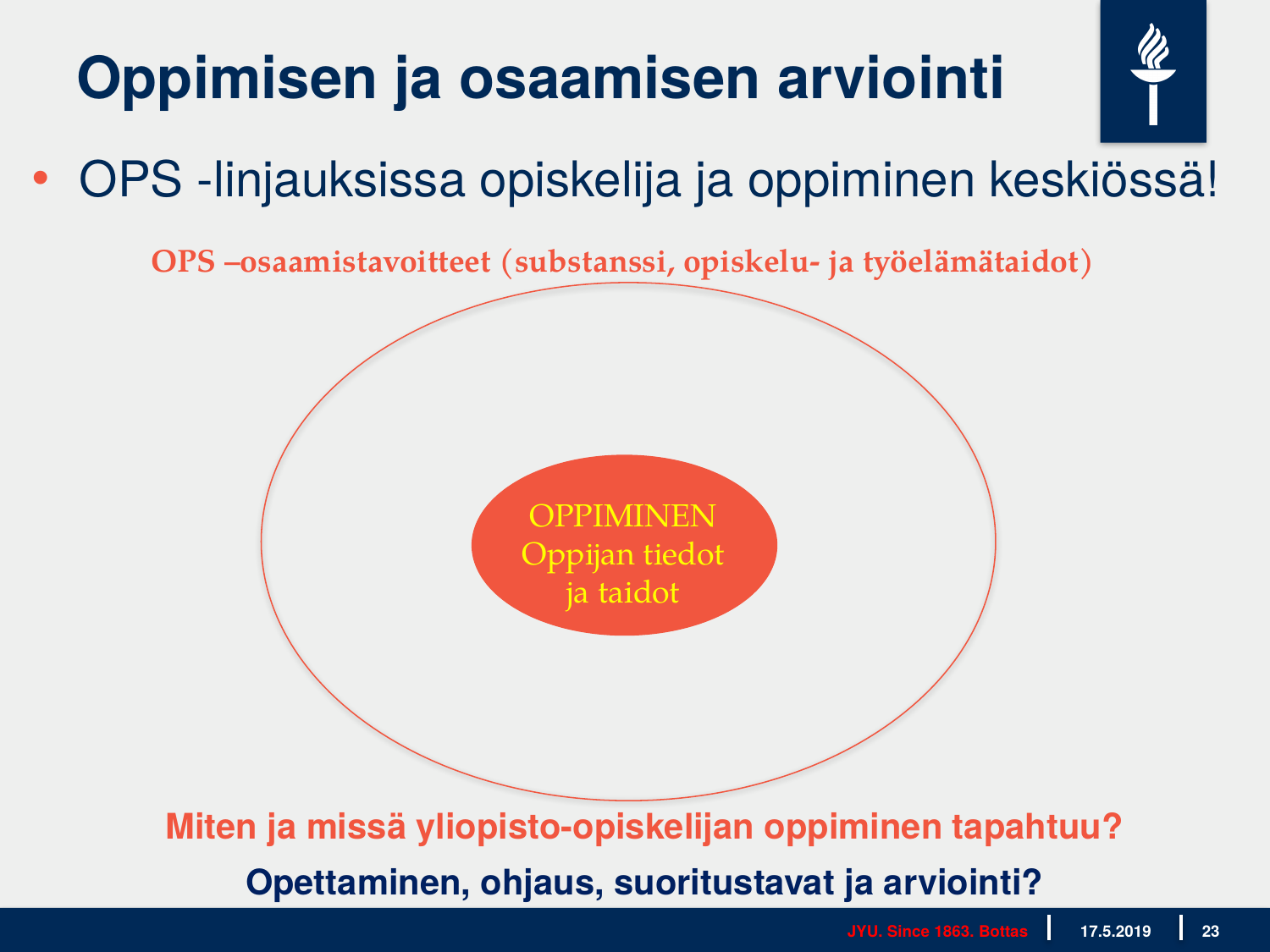

Oppimisen ja osaamisen arviointi
OPS -linjauksissa opiskelija ja oppiminen keskiössä!
OPS –osaamistavoitteet (substanssi, opiskelu- ja työelämätaidot)

OPPIMINEN
Oppijan tiedot ja taidot
Miten ja missä yliopisto-opiskelijan oppiminen tapahtuu?
Opettaminen, ohjaus, suoritustavat ja arviointi?

JYU. Since 1863. Bottas
17.5.2019
23